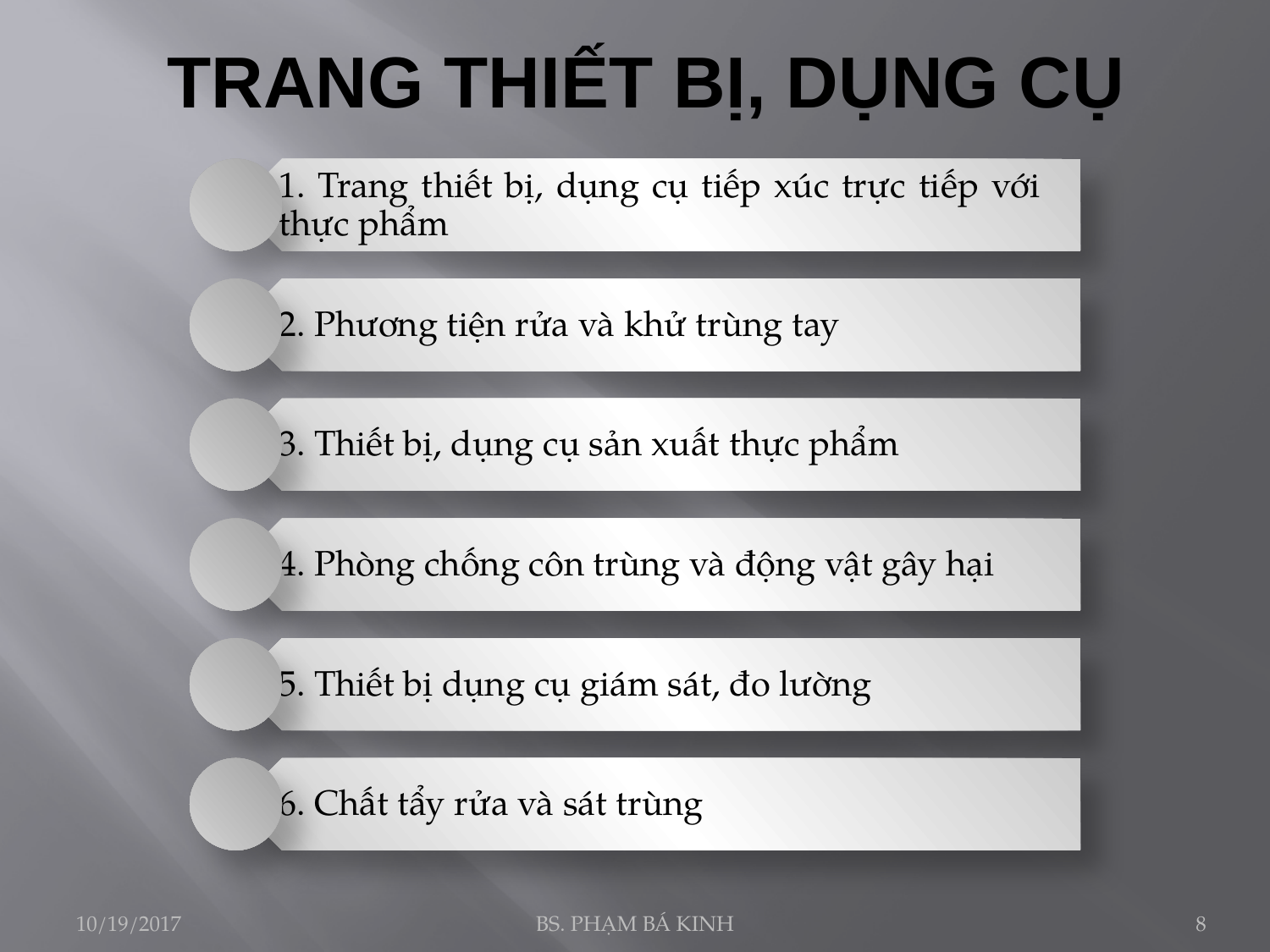

# TRANG THIẾT BỊ, DỤNG CỤ
1. Trang thiết bị, dụng cụ tiếp xúc trực tiếp với thực phẩm
2. Phương tiện rửa và khử trùng tay
3. Thiết bị, dụng cụ sản xuất thực phẩm
4. Phòng chống côn trùng và động vật gây hại
5. Thiết bị dụng cụ giám sát, đo lường
6. Chất tẩy rửa và sát trùng
10/19/2017
BS. PHẠM BÁ KINH
8